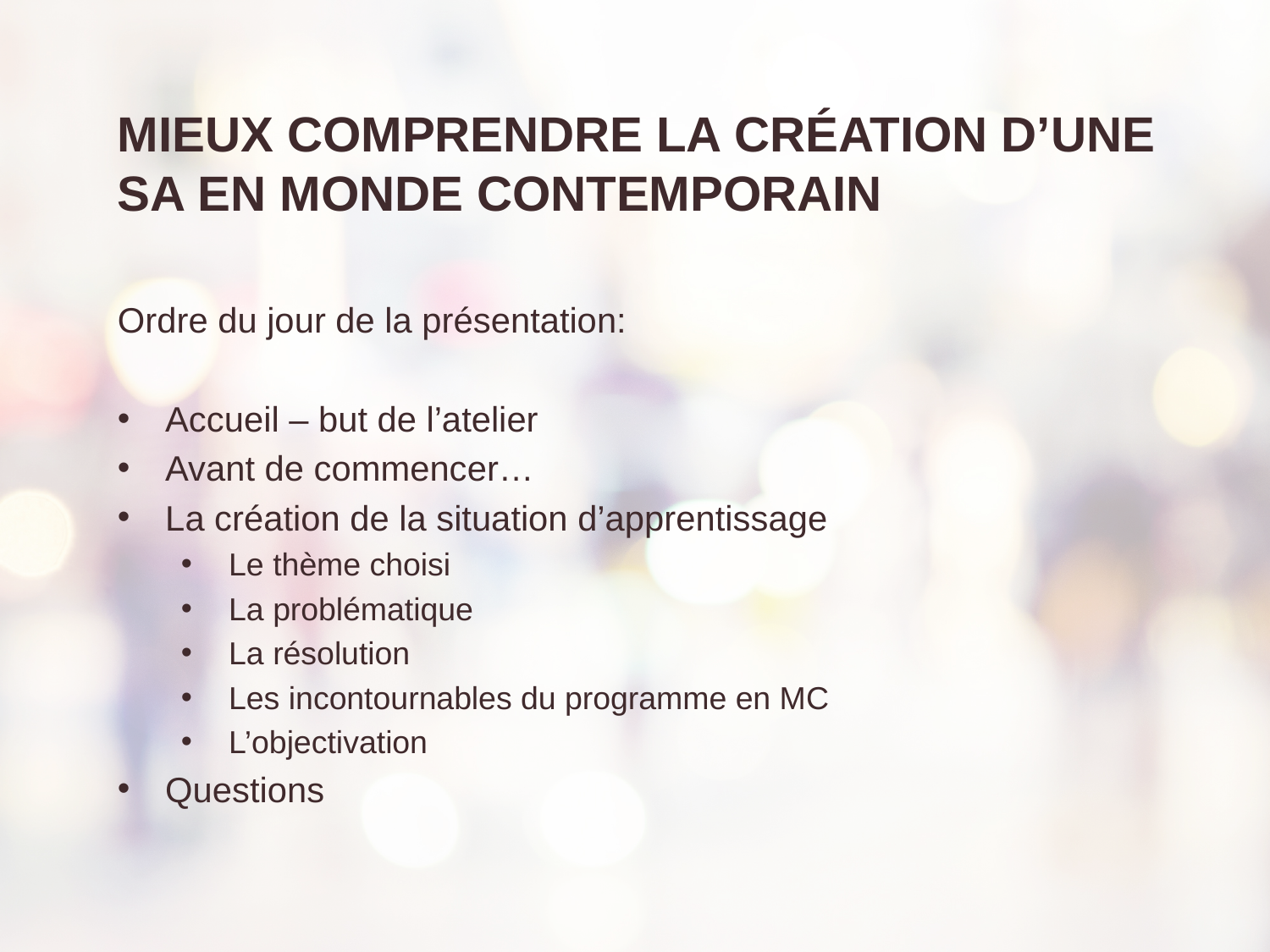

# Mieux comprendre la création d’une SA en monde contemporain
Ordre du jour de la présentation:

Accueil – but de l’atelier
Avant de commencer…
La création de la situation d’apprentissage
Le thème choisi
La problématique
La résolution
Les incontournables du programme en MC
L’objectivation
Questions